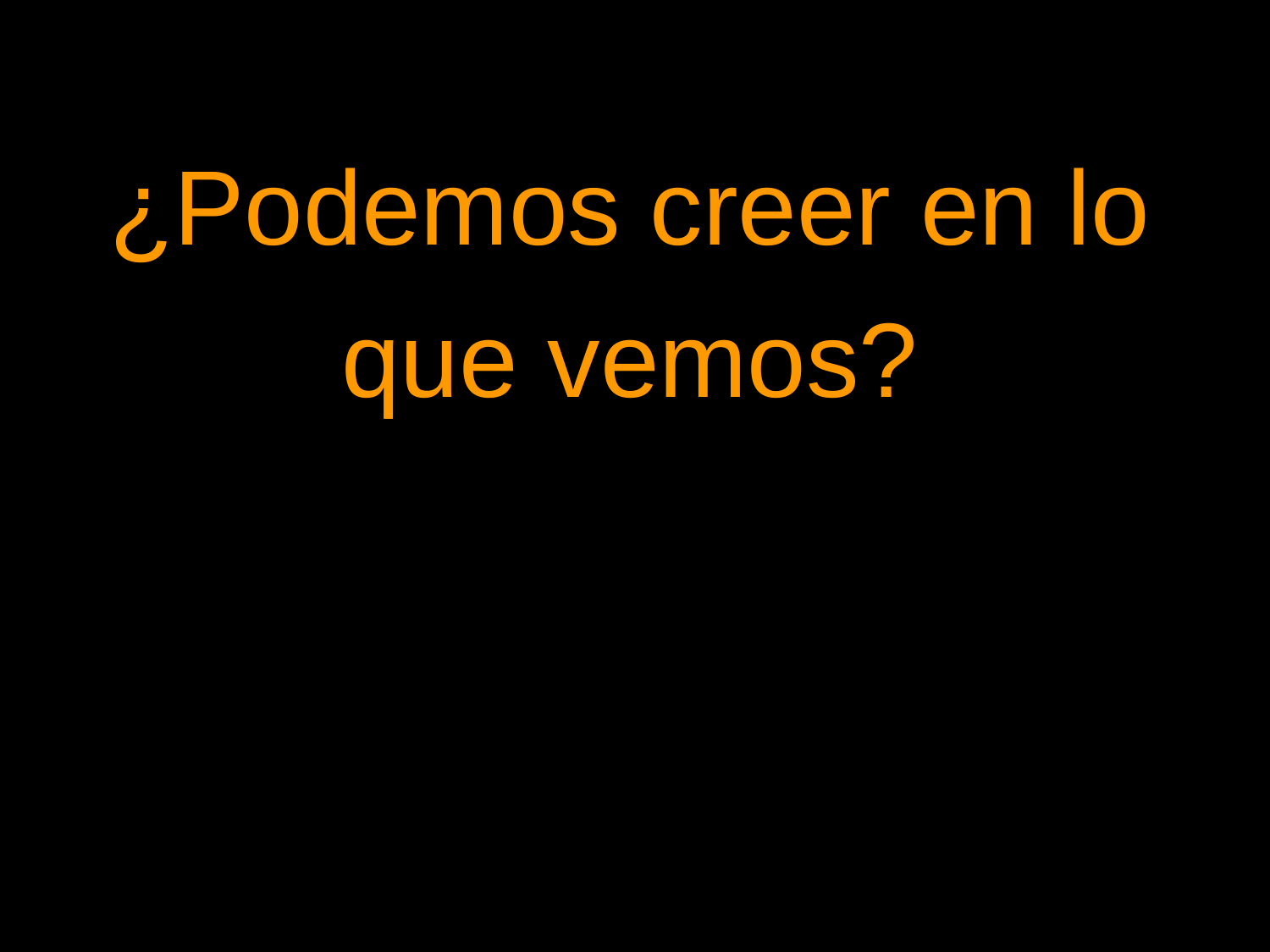

# ¿Podemos creer en lo que vemos?
(o el viejo truco de ¡“lo ví con mis propios ojos!”)